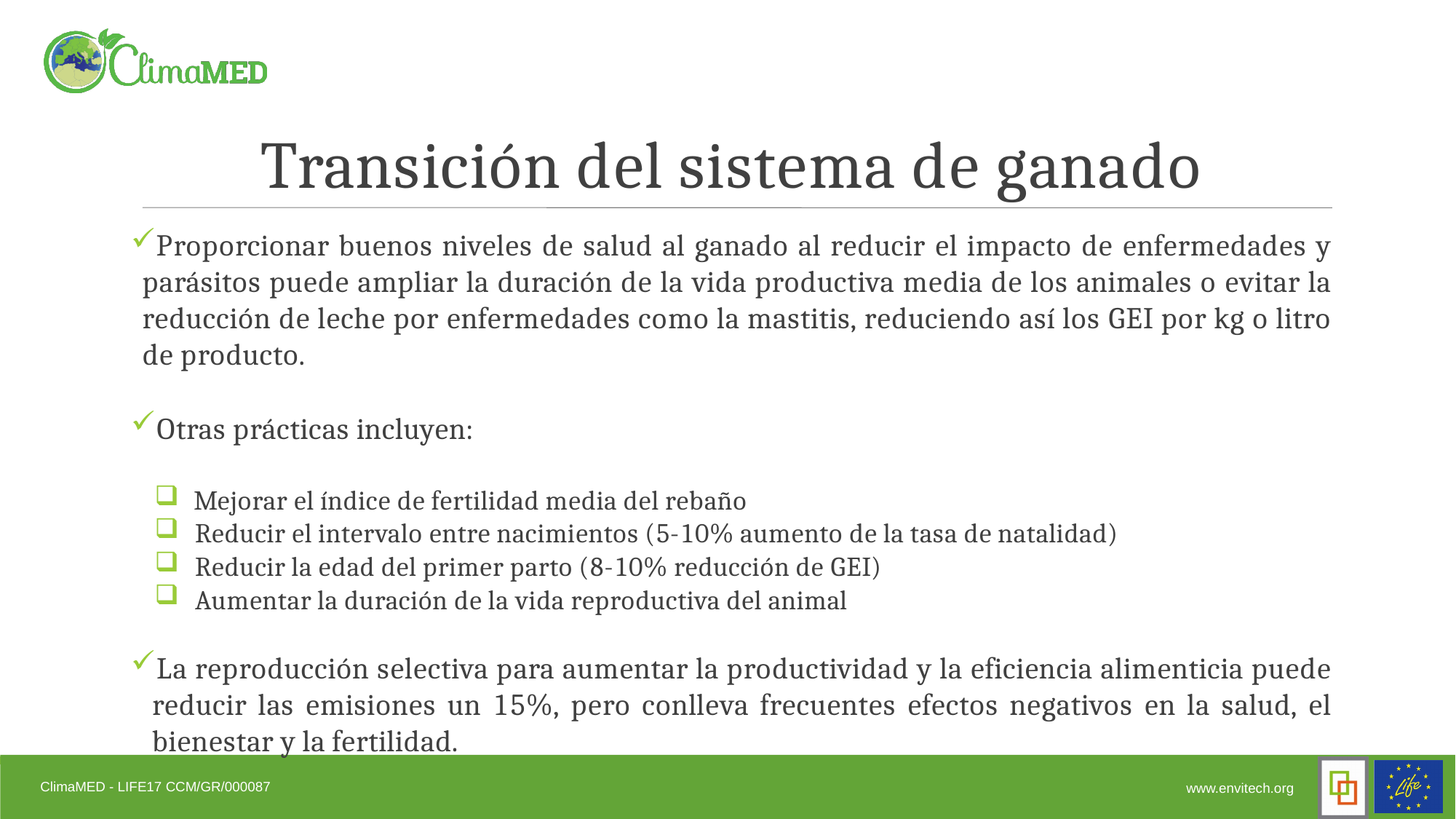

Transición del sistema de ganado
Proporcionar buenos niveles de salud al ganado al reducir el impacto de enfermedades y parásitos puede ampliar la duración de la vida productiva media de los animales o evitar la reducción de leche por enfermedades como la mastitis, reduciendo así los GEI por kg o litro de producto.

Otras prácticas incluyen:

Mejorar el índice de fertilidad media del rebaño
Reducir el intervalo entre nacimientos (5-10% aumento de la tasa de natalidad)
Reducir la edad del primer parto (8-10% reducción de GEI)
Aumentar la duración de la vida reproductiva del animal

La reproducción selectiva para aumentar la productividad y la eficiencia alimenticia puede reducir las emisiones un 15%, pero conlleva frecuentes efectos negativos en la salud, el bienestar y la fertilidad.